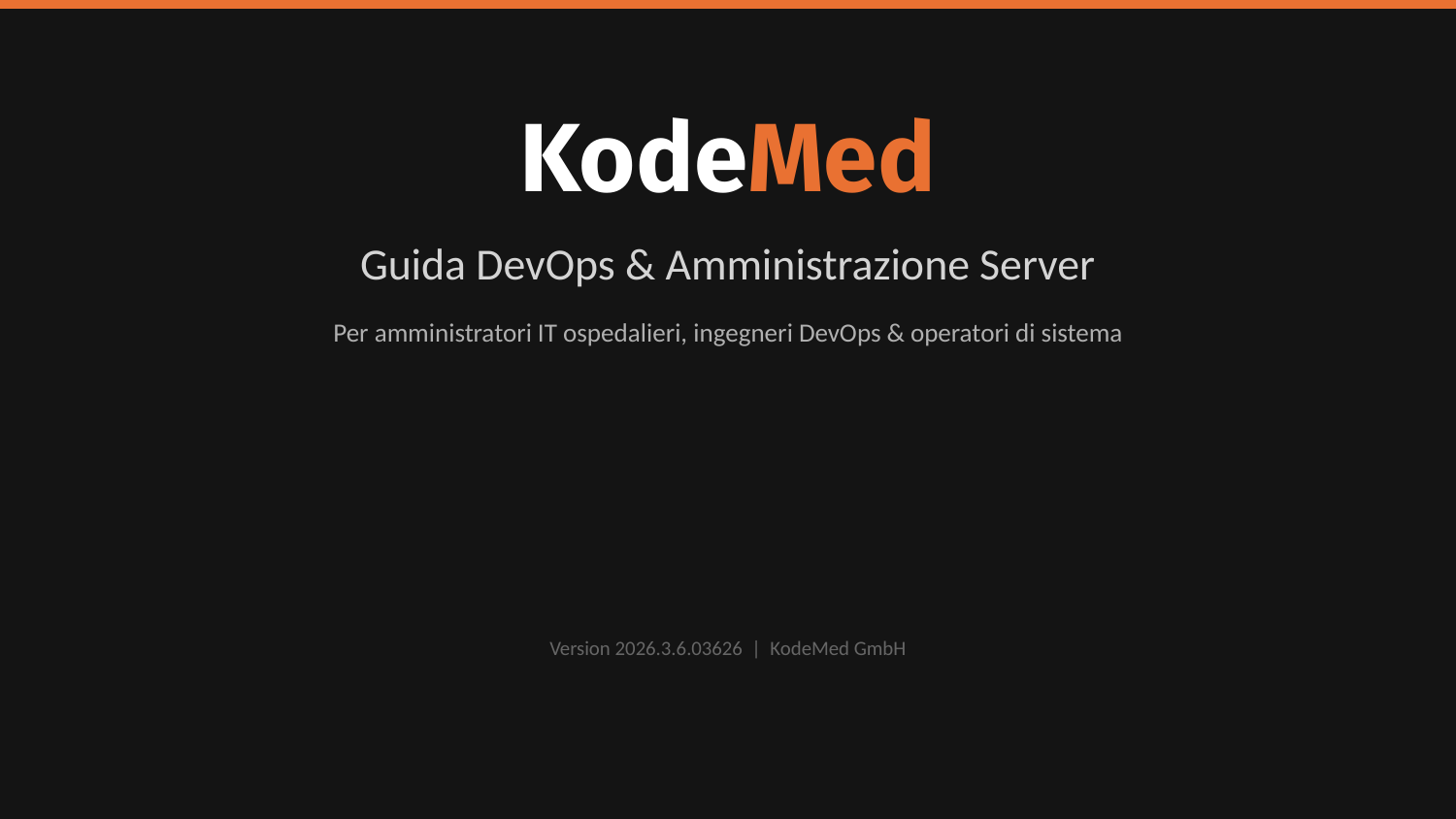

KodeMed
Guida DevOps & Amministrazione Server
Per amministratori IT ospedalieri, ingegneri DevOps & operatori di sistema
Version 2026.3.6.03626  |  KodeMed GmbH